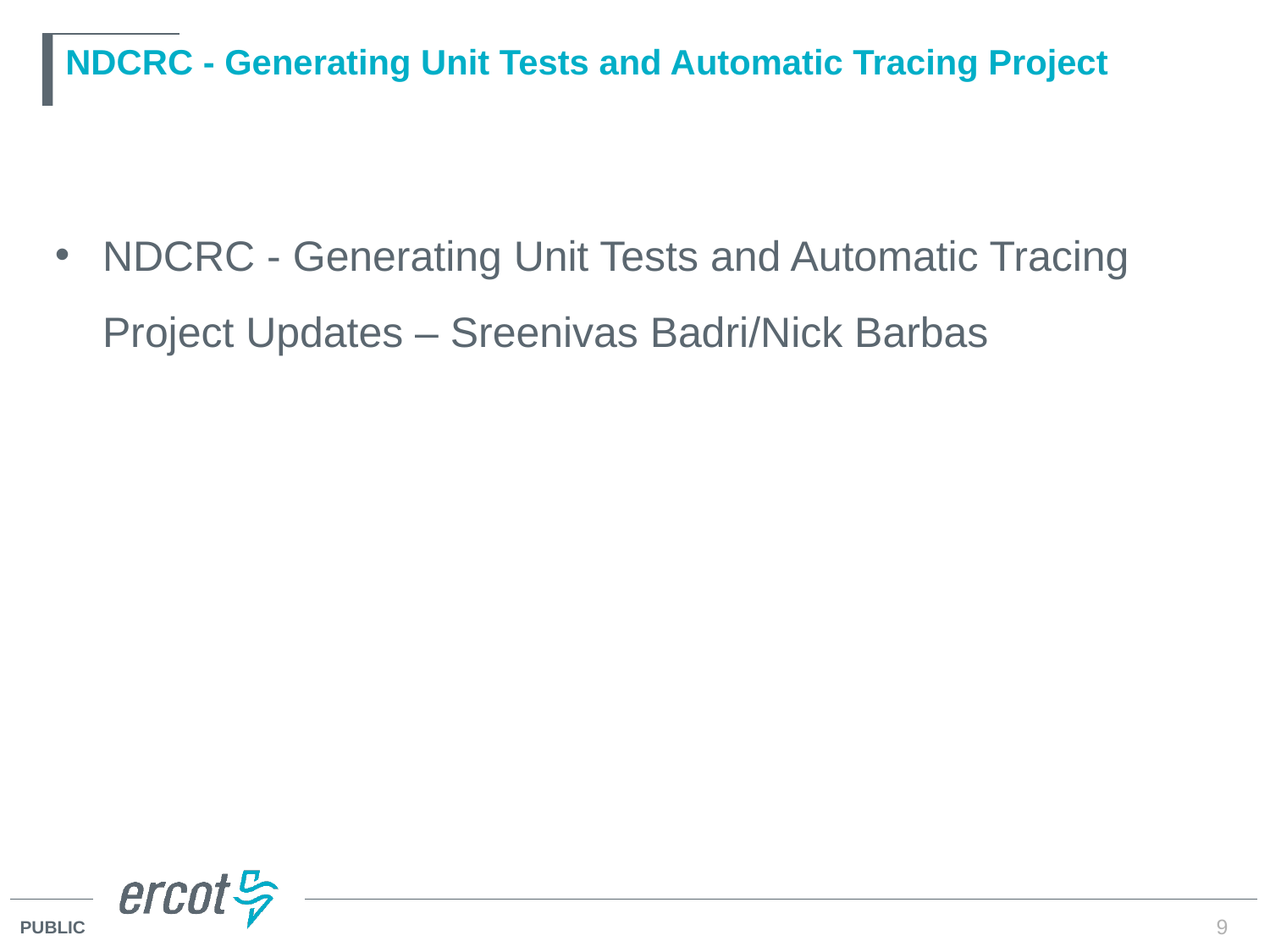

# NDCRC - Generating Unit Tests and Automatic Tracing Project

NDCRC - Generating Unit Tests and Automatic Tracing Project Updates – Sreenivas Badri/Nick Barbas
9